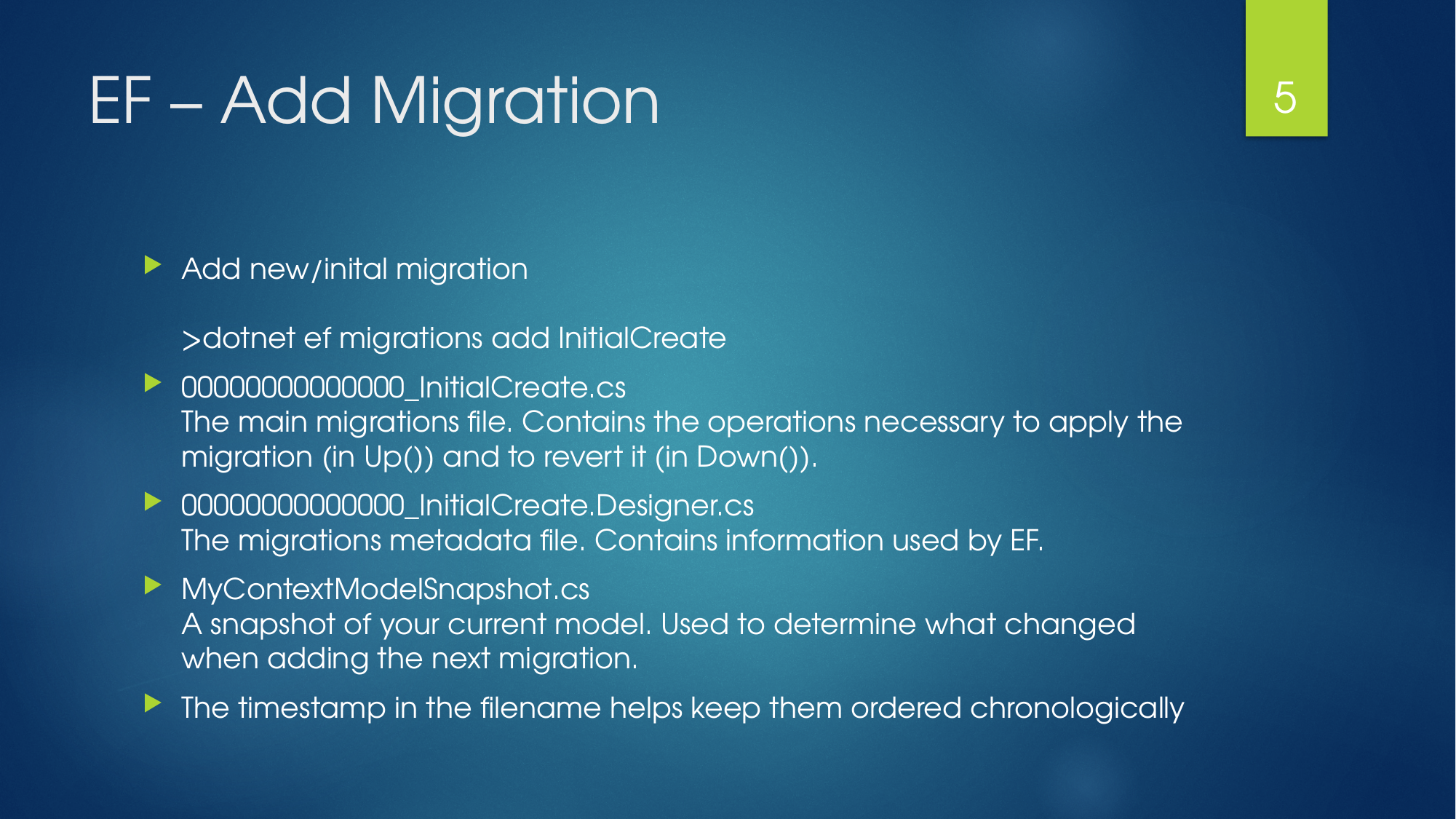

5
# EF – Add Migration
Add new/inital migration
>dotnet ef migrations add InitialCreate
00000000000000_InitialCreate.cs
The main migrations file. Contains the operations necessary to apply the migration (in Up()) and to revert it (in Down()).
00000000000000_InitialCreate.Designer.cs
The migrations metadata file. Contains information used by EF.
MyContextModelSnapshot.cs
A snapshot of your current model. Used to determine what changed when adding the next migration.
The timestamp in the filename helps keep them ordered chronologically